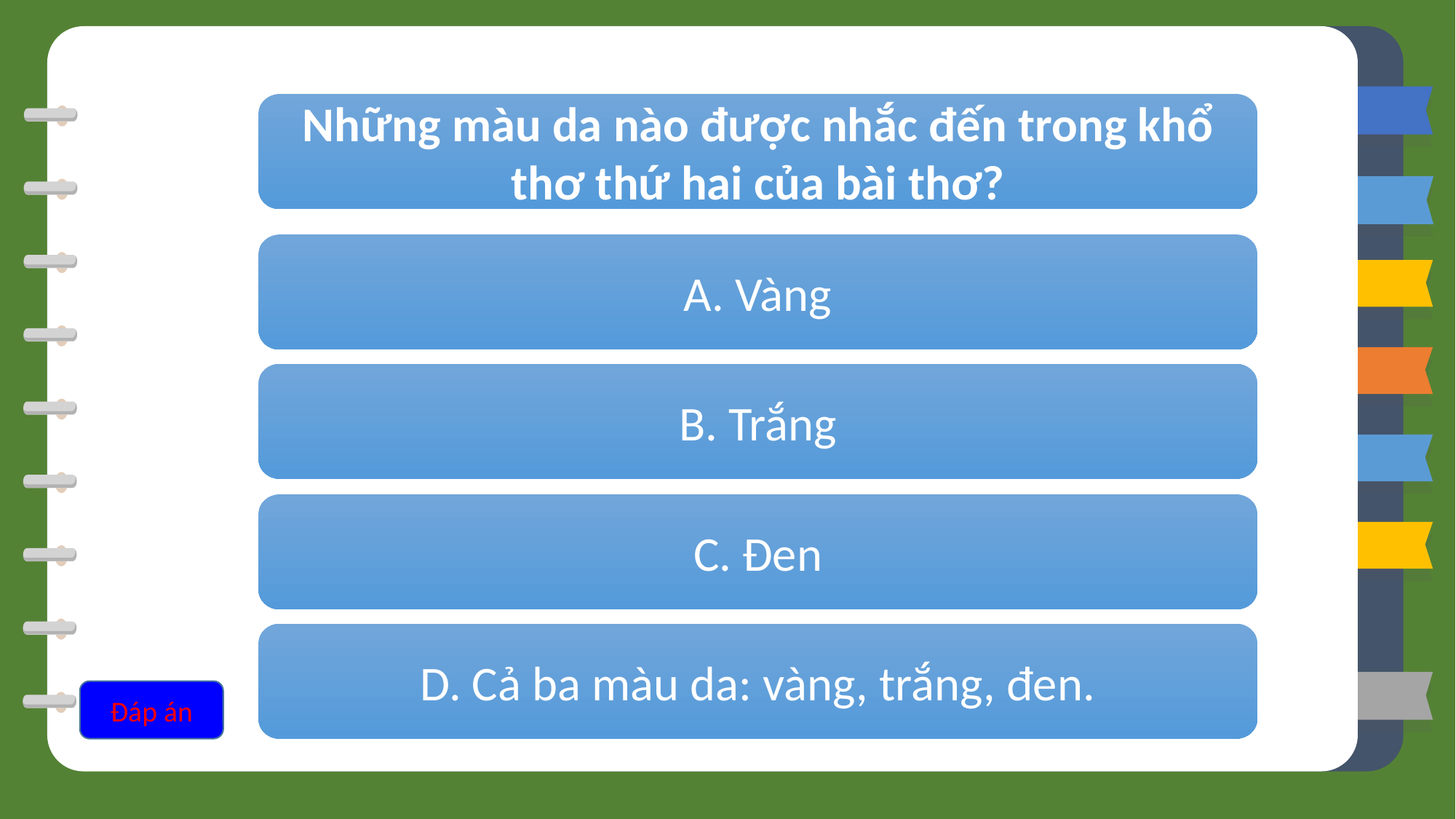

Những màu da nào được nhắc đến trong khổ thơ thứ hai của bài thơ?
A. Vàng
B. Trắng
C. Đen
D. Cả ba màu da: vàng, trắng, đen.
Đáp án